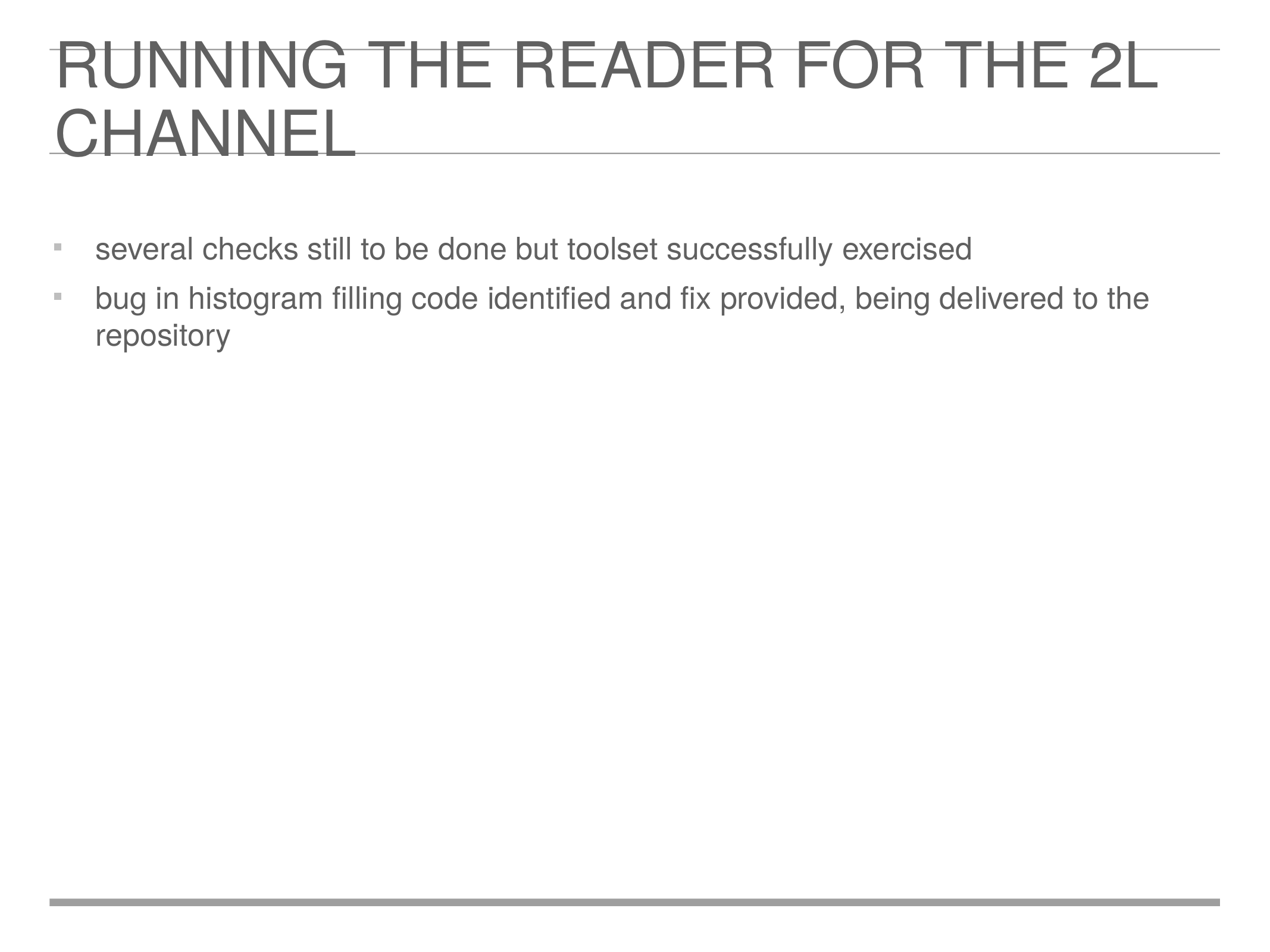

# Running the reader for the 2L channel

several checks still to be done but toolset successfully exercised
bug in histogram filling code identified and fix provided, being delivered to the repository
5